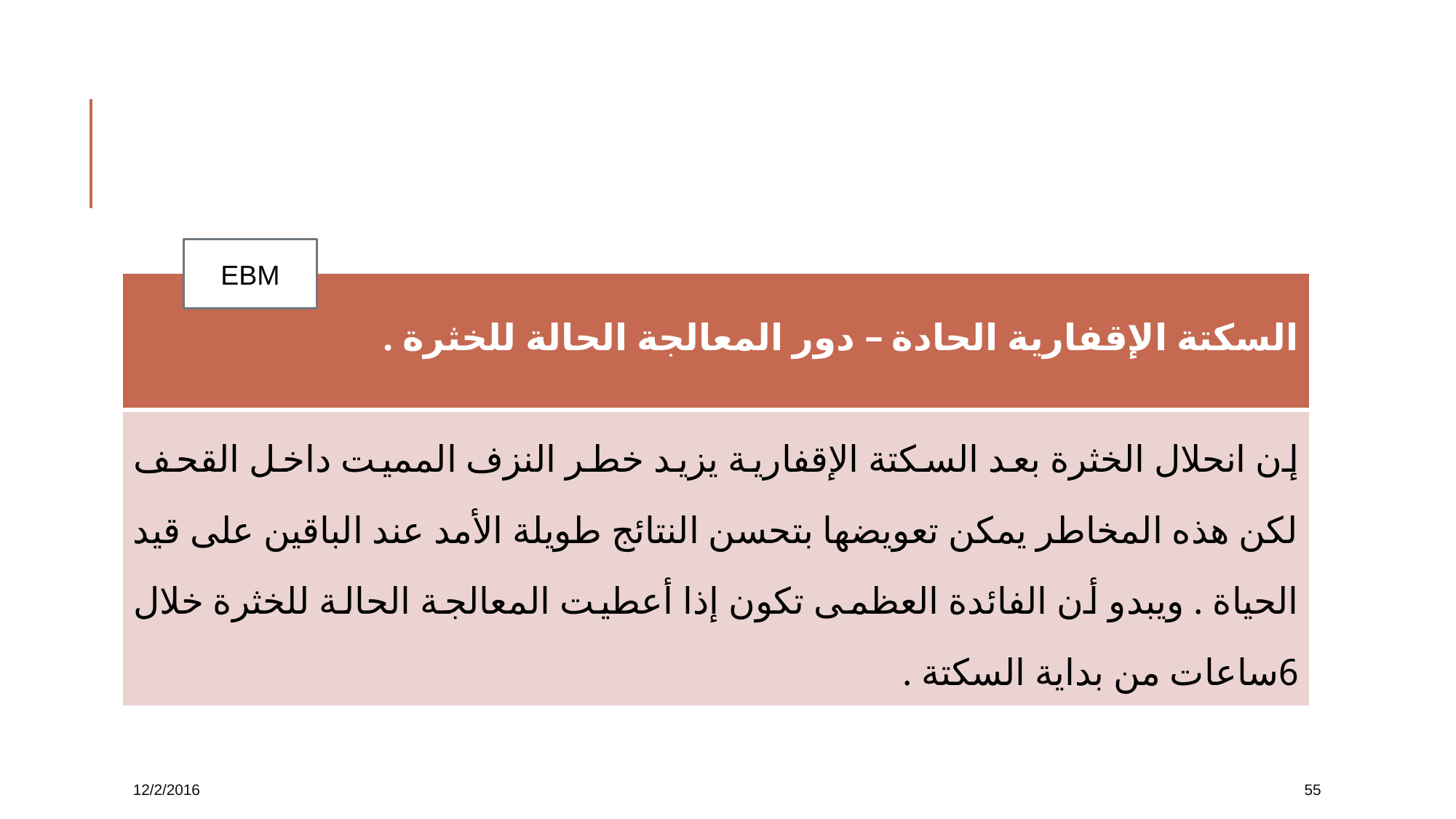

EBM
| السكتة الإقفارية الحادة – دور المعالجة الحالة للخثرة . |
| --- |
| إن انحلال الخثرة بعد السكتة الإقفارية يزيد خطر النزف المميت داخل القحف لكن هذه المخاطر يمكن تعويضها بتحسن النتائج طويلة الأمد عند الباقين على قيد الحياة . ويبدو أن الفائدة العظمى تكون إذا أعطيت المعالجة الحالة للخثرة خلال 6ساعات من بداية السكتة . |
12/2/2016
55